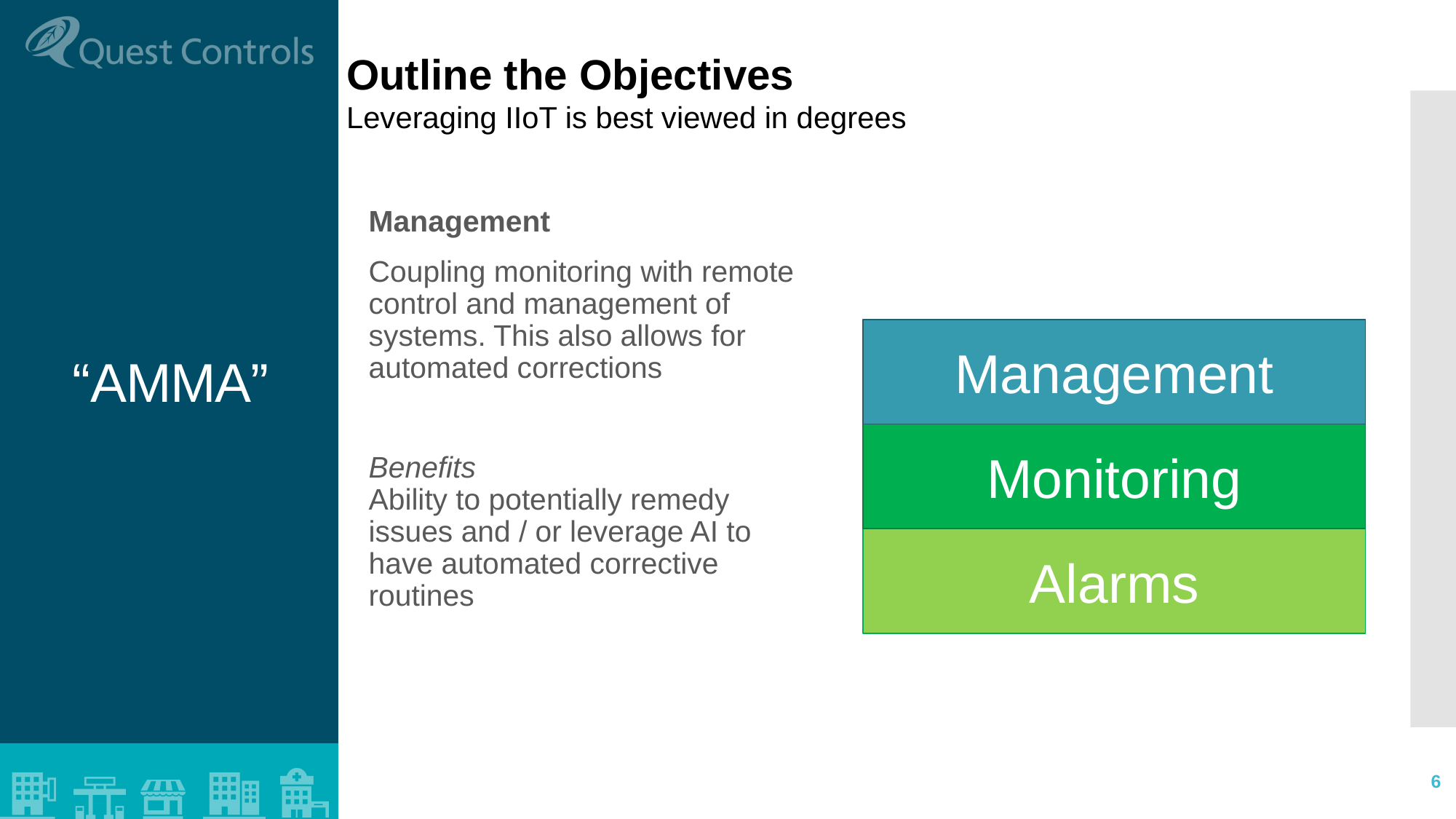

Outline the Objectives
Leveraging IIoT is best viewed in degrees
# “AMMA”
Management
Coupling monitoring with remote control and management of systems. This also allows for automated corrections

Benefits
Ability to potentially remedy issues and / or leverage AI to have automated corrective routines
Management
Monitoring
Alarms
6